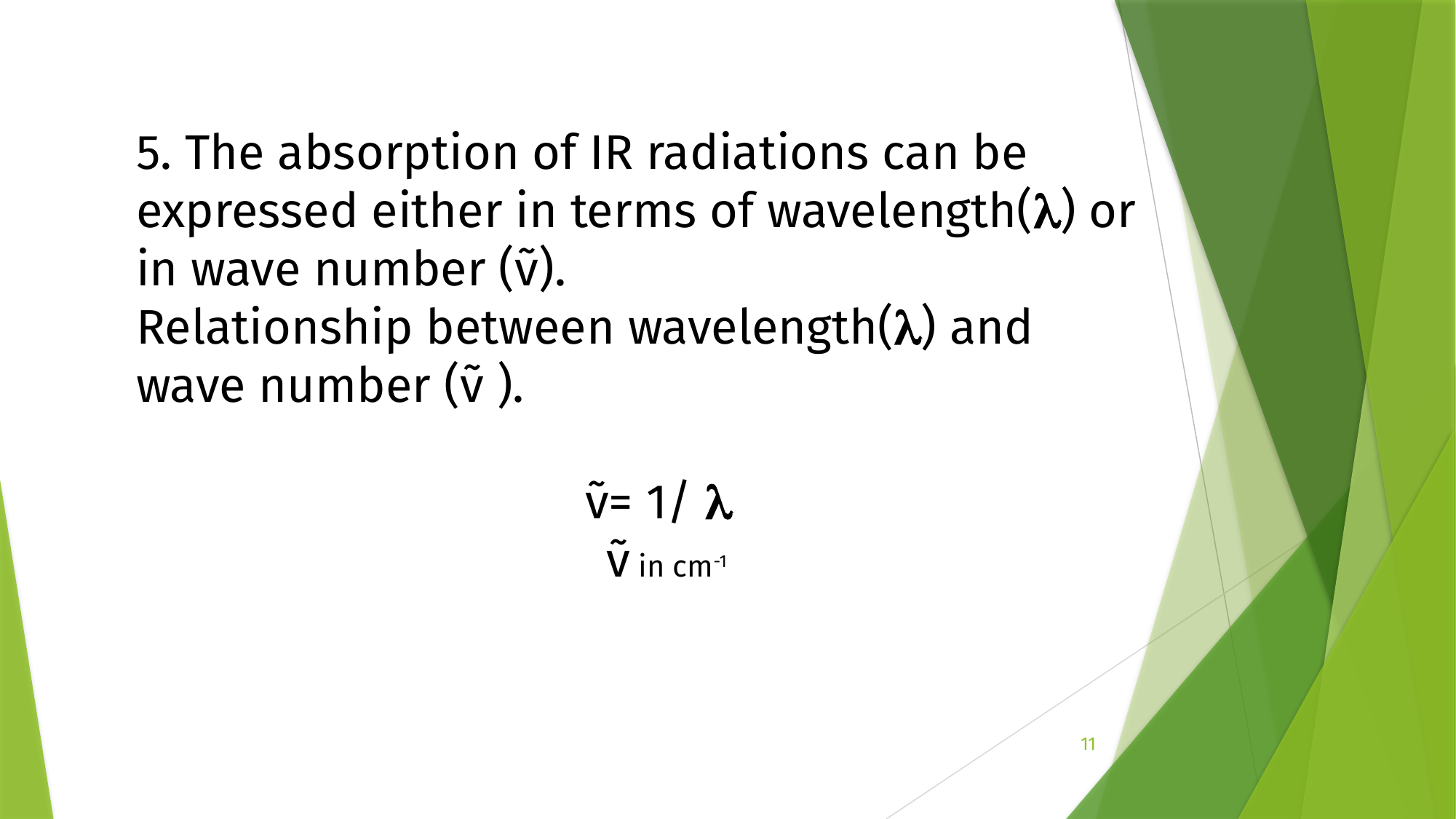

5. The absorption of IR radiations can be expressed either in terms of wavelength(λ) or in wave number (ṽ).
Relationship between wavelength(λ) and wave number (ṽ ).

      ṽ= 1/ λ
     ṽ in cm-1
11